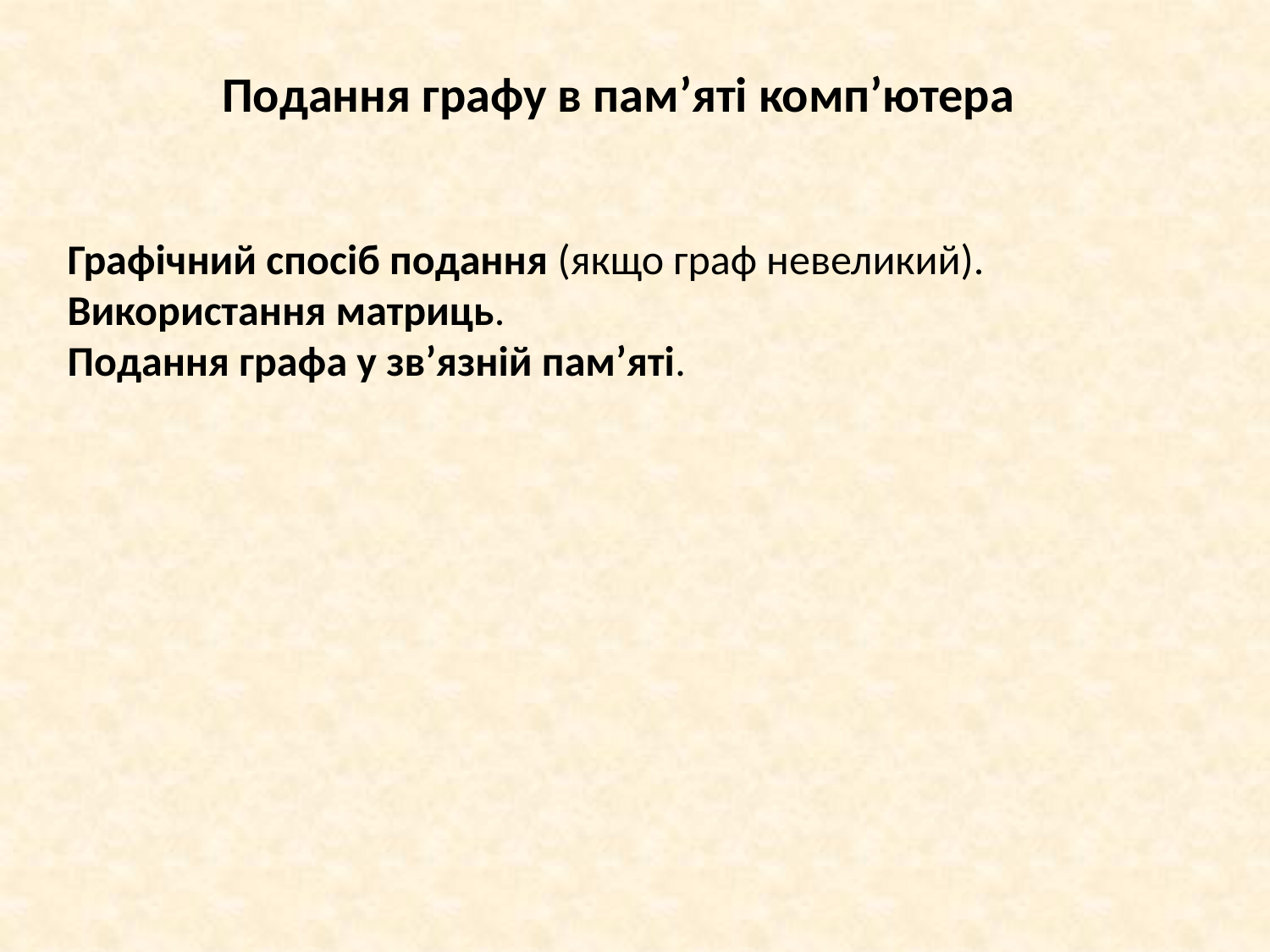

Подання графу в пам’яті комп’ютера
Графічний спосіб подання (якщо граф невеликий).
Використання матриць.
Подання графа у зв’язній пам’яті.